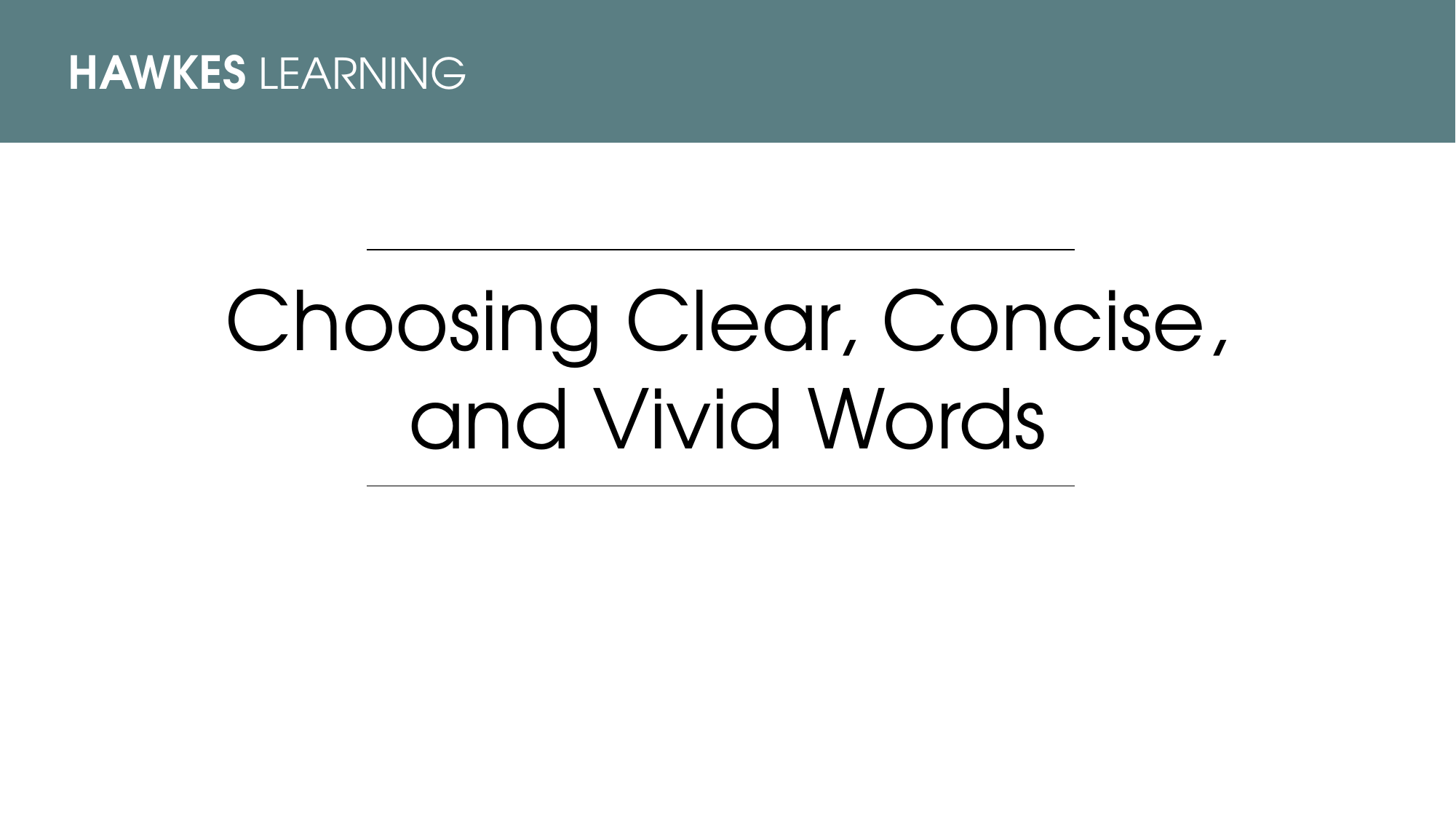

HAWKES LEARNING
Choosing Clear, Concise, and Vivid Words